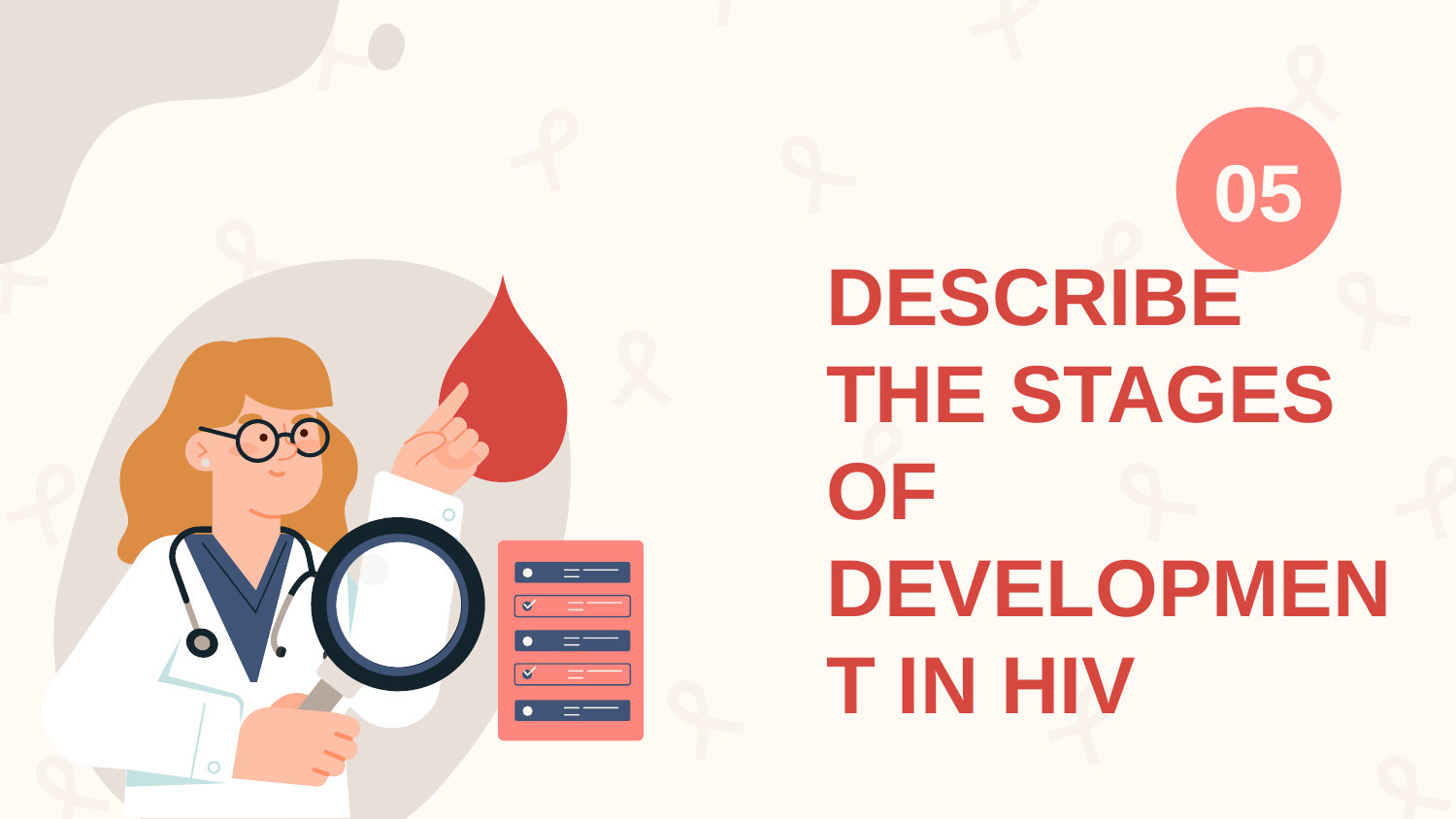

05

# DESCRIBE THE STAGES OF DEVELOPMENT IN HIV